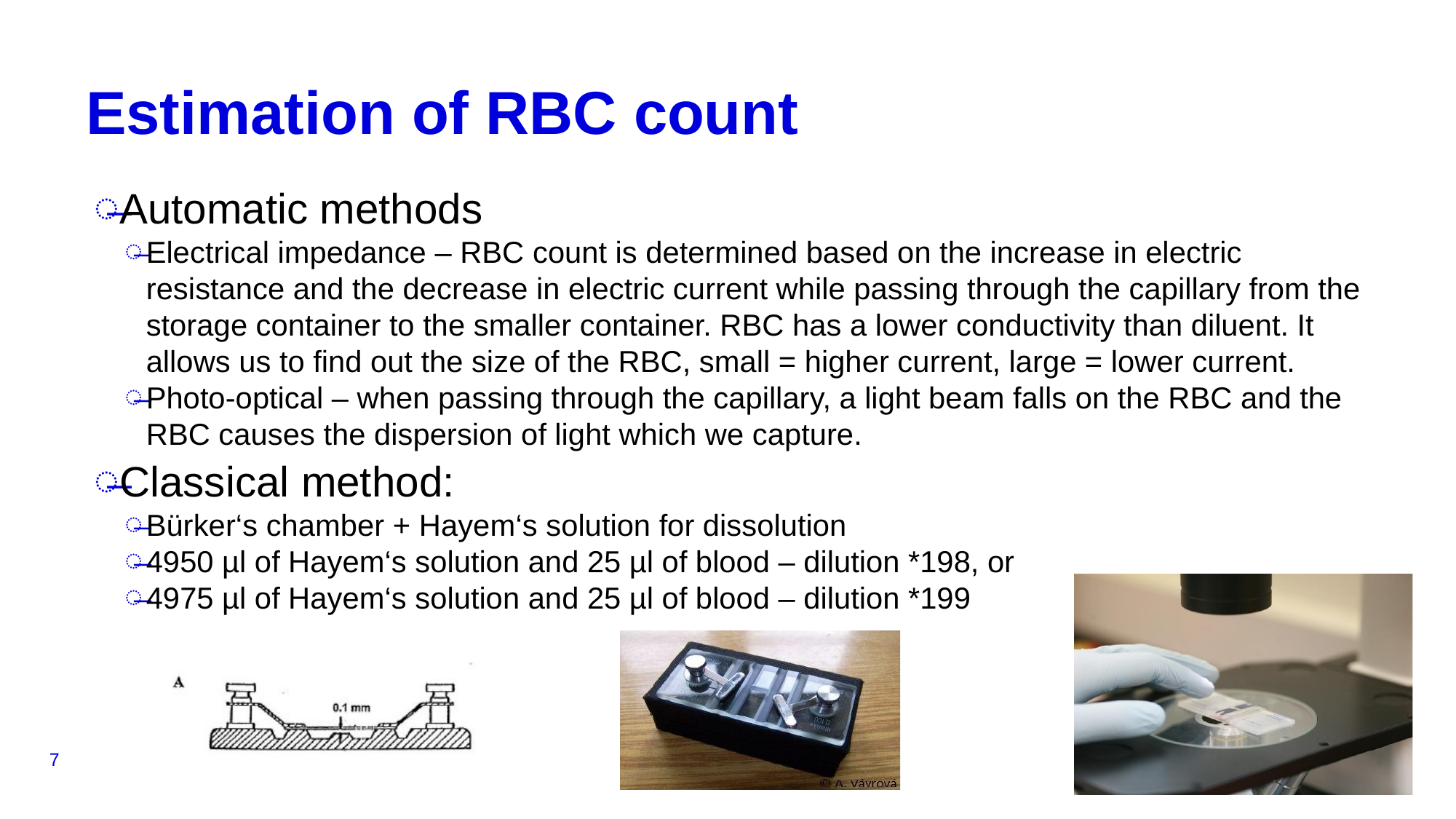

# Estimation of RBC count
Automatic methods
Electrical impedance – RBC count is determined based on the increase in electric resistance and the decrease in electric current while passing through the capillary from the storage container to the smaller container. RBC has a lower conductivity than diluent. It allows us to find out the size of the RBC, small = higher current, large = lower current.
Photo-optical – when passing through the capillary, a light beam falls on the RBC and the RBC causes the dispersion of light which we capture.
Classical method:
Bürker‘s chamber + Hayem‘s solution for dissolution
4950 µl of Hayem‘s solution and 25 µl of blood – dilution *198, or
4975 µl of Hayem‘s solution and 25 µl of blood – dilution *199

7